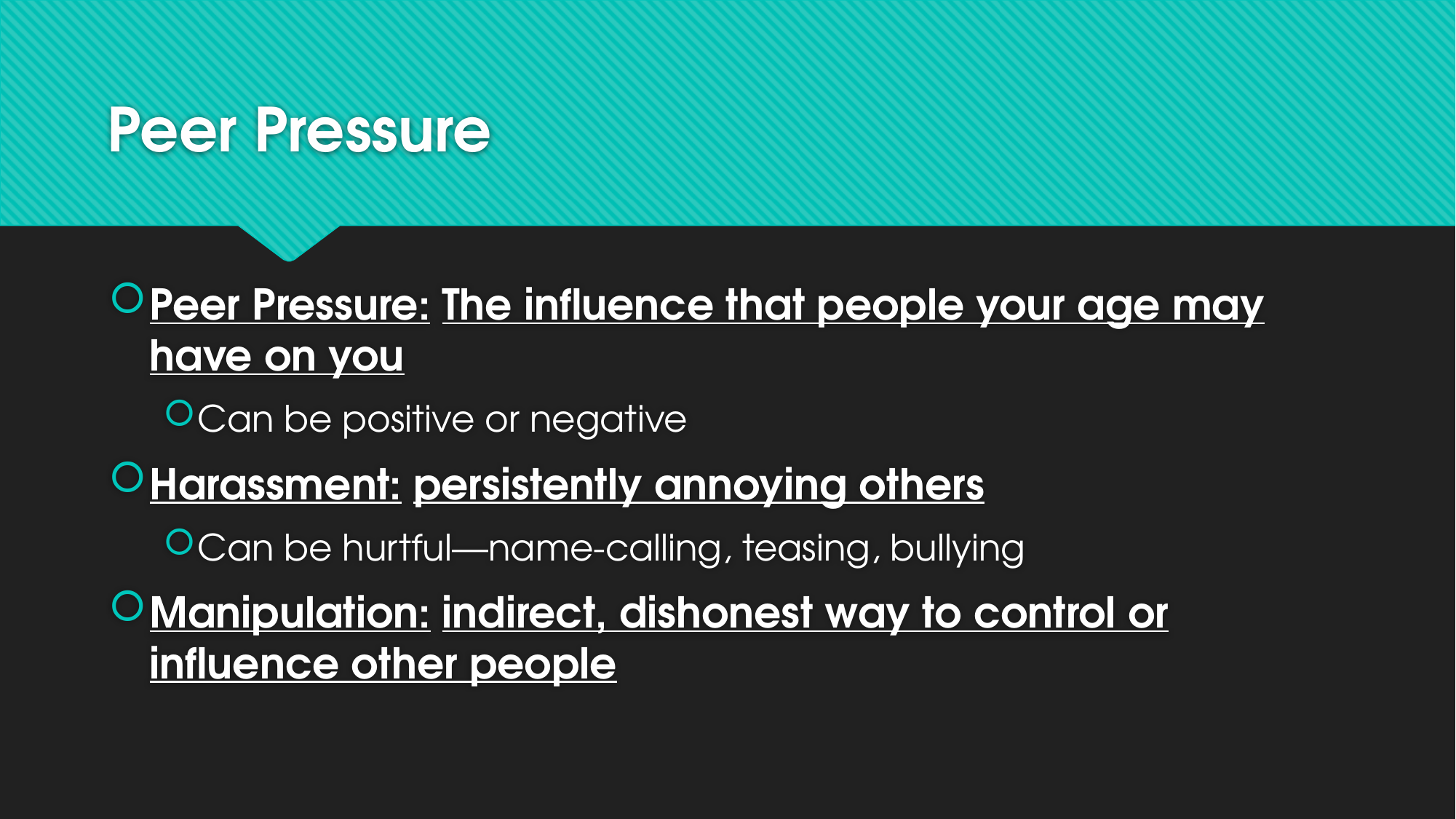

# Peer Pressure
Peer Pressure: The influence that people your age may have on you
Can be positive or negative
Harassment: persistently annoying others
Can be hurtful—name-calling, teasing, bullying
Manipulation: indirect, dishonest way to control or influence other people